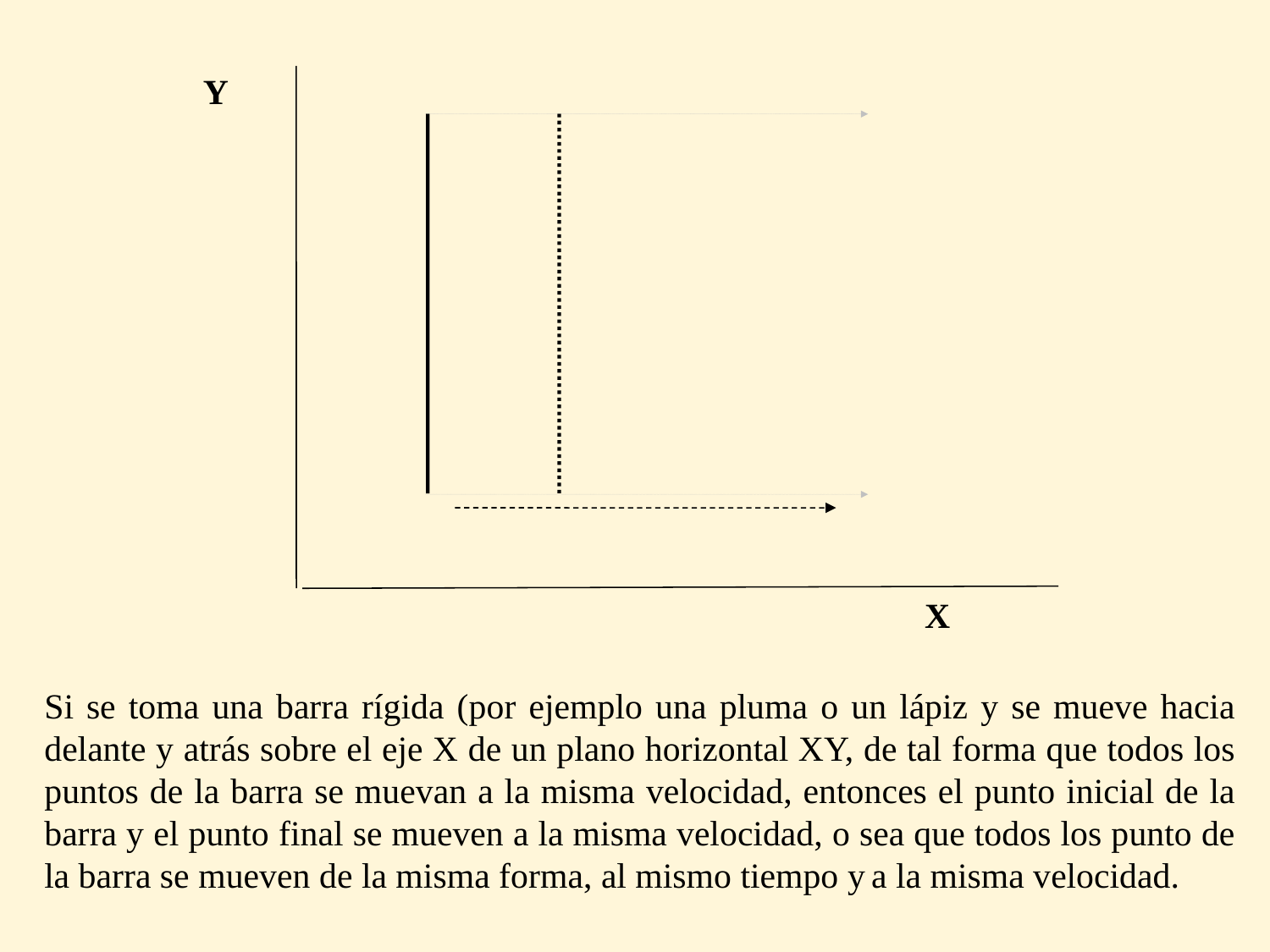

Y

X

Si se toma una barra rígida (por ejemplo una pluma o un lápiz y se mueve hacia delante y atrás sobre el eje X de un plano horizontal XY, de tal forma que todos los puntos de la barra se muevan a la misma velocidad, entonces el punto inicial de la barra y el punto final se mueven a la misma velocidad, o sea que todos los punto de la barra se mueven de la misma forma, al mismo tiempo y a la misma velocidad.